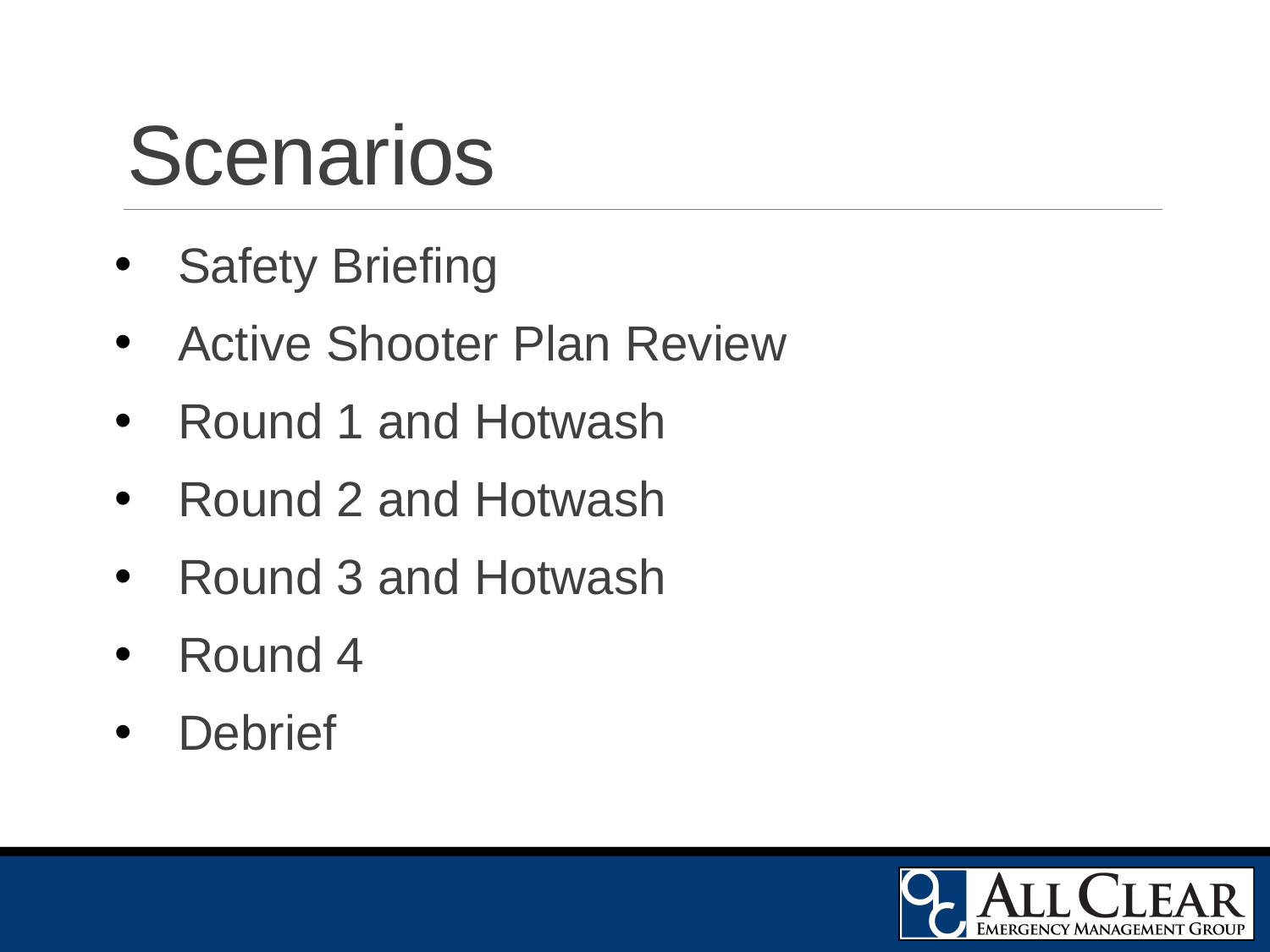

# Scenarios
Safety Briefing
Active Shooter Plan Review
Round 1 and Hotwash
Round 2 and Hotwash
Round 3 and Hotwash
Round 4
Debrief